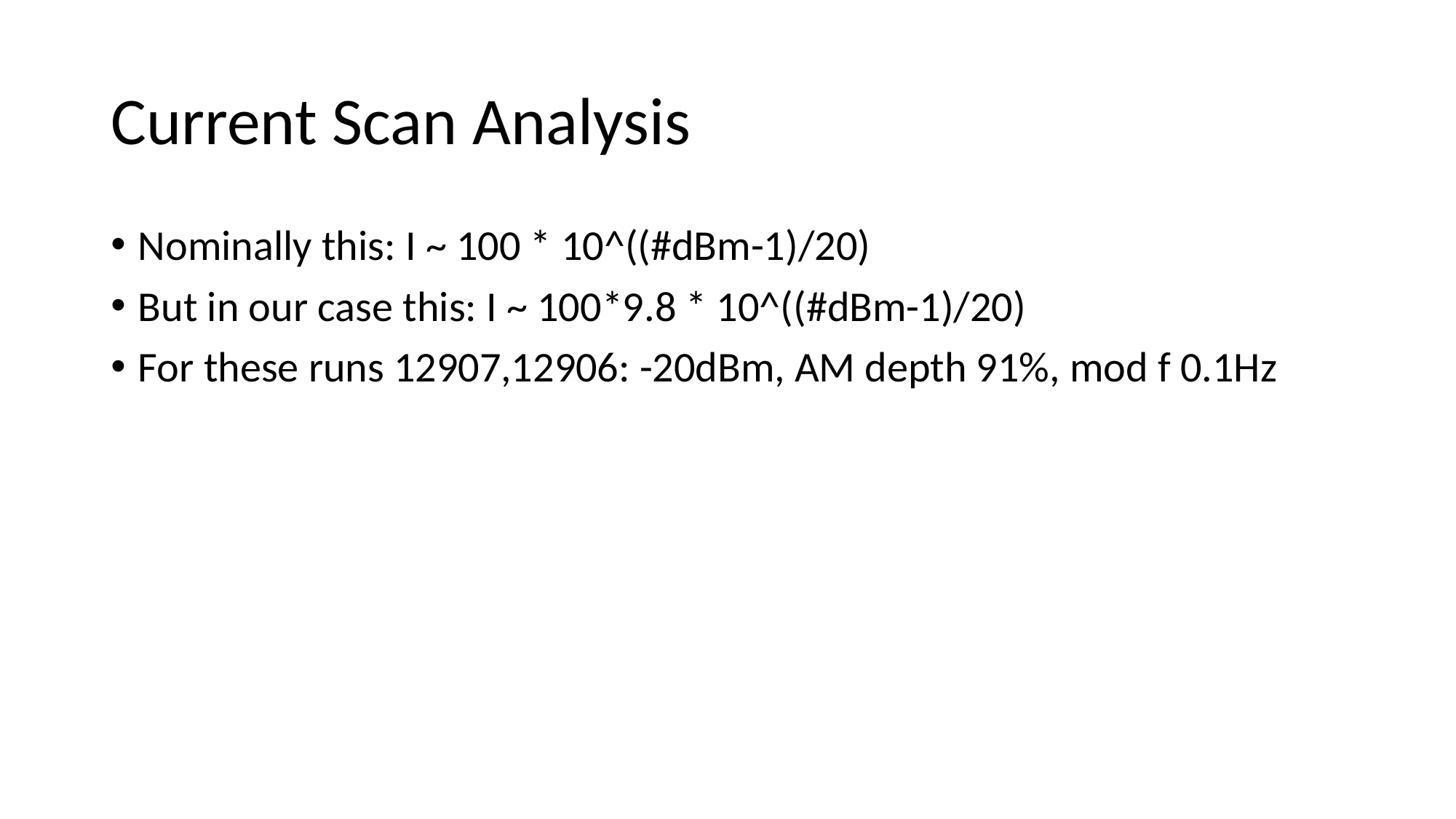

# Current Scan Analysis
Nominally this: I ~ 100 * 10^((#dBm-1)/20)
But in our case this: I ~ 100*9.8 * 10^((#dBm-1)/20)
For these runs 12907,12906: -20dBm, AM depth 91%, mod f 0.1Hz